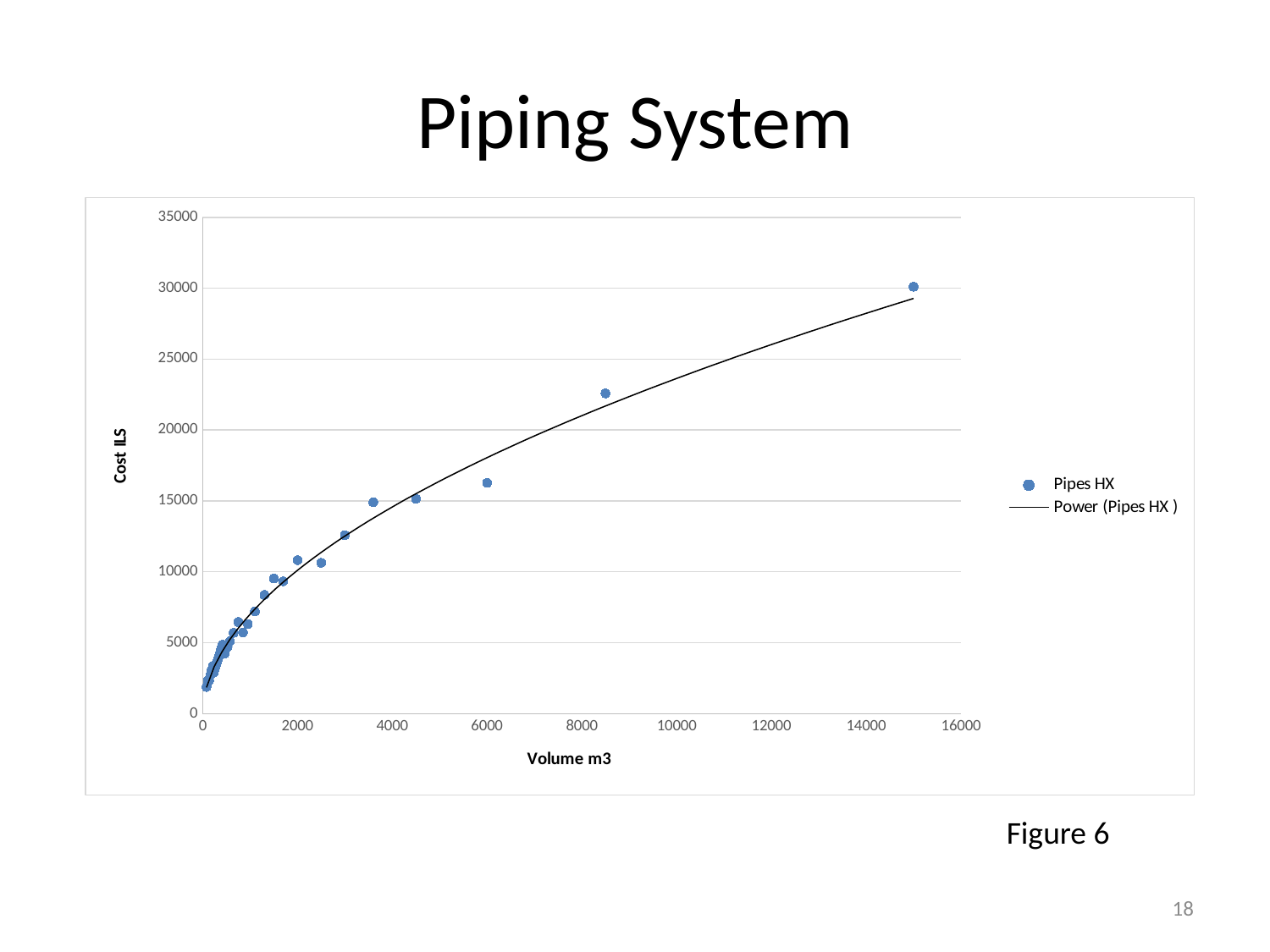

# Piping System

### Chart

| Category |  |
|---|---|
Figure 6
18